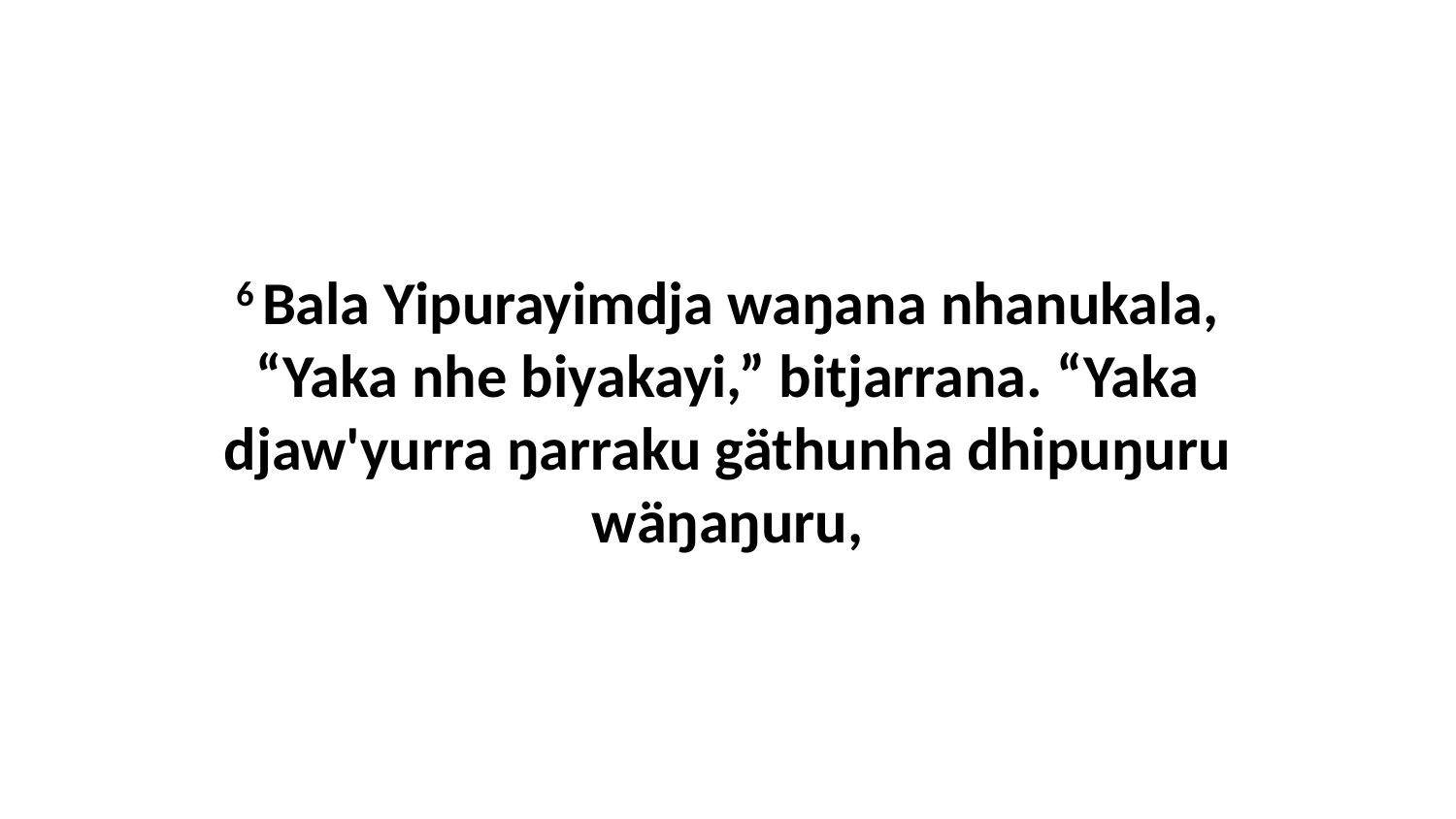

6 Bala Yipurayimdja waŋana nhanukala, “Yaka nhe biyakayi,” bitjarrana. “Yaka djaw'yurra ŋarraku gäthunha dhipuŋuru wäŋaŋuru,